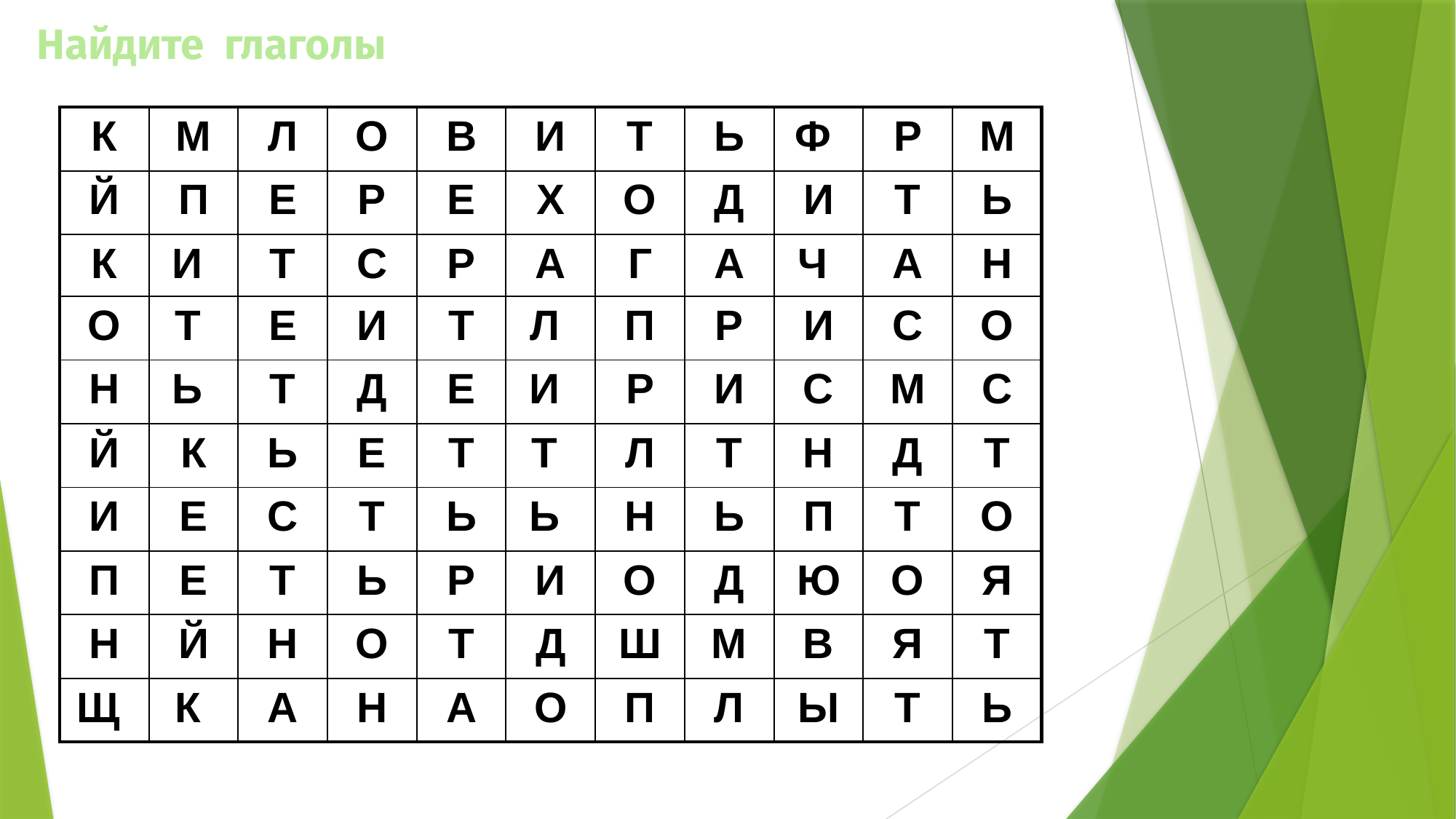

# Найдите  глаголы
| К | М | Л | О | В | И | Т | Ь | Ф | Р | М |
| --- | --- | --- | --- | --- | --- | --- | --- | --- | --- | --- |
| Й | П | Е | Р | Е | Х | О | Д | И | Т | Ь |
| К | И | Т | С | Р | А | Г | А | Ч | А | Н |
| О | Т | Е | И | Т | Л | П | Р | И | С | О |
| Н | Ь | Т | Д | Е | И | Р | И | С | М | С |
| Й | К | Ь | Е | Т | Т | Л | Т | Н | Д | Т |
| И | Е | С | Т | Ь | Ь | Н | Ь | П | Т | О |
| П | Е | Т | Ь | Р | И | О | Д | Ю | О | Я |
| Н | Й | Н | О | Т | Д | Ш | М | В | Я | Т |
| Щ | К | А | Н | А | О | П | Л | Ы | Т | Ь |